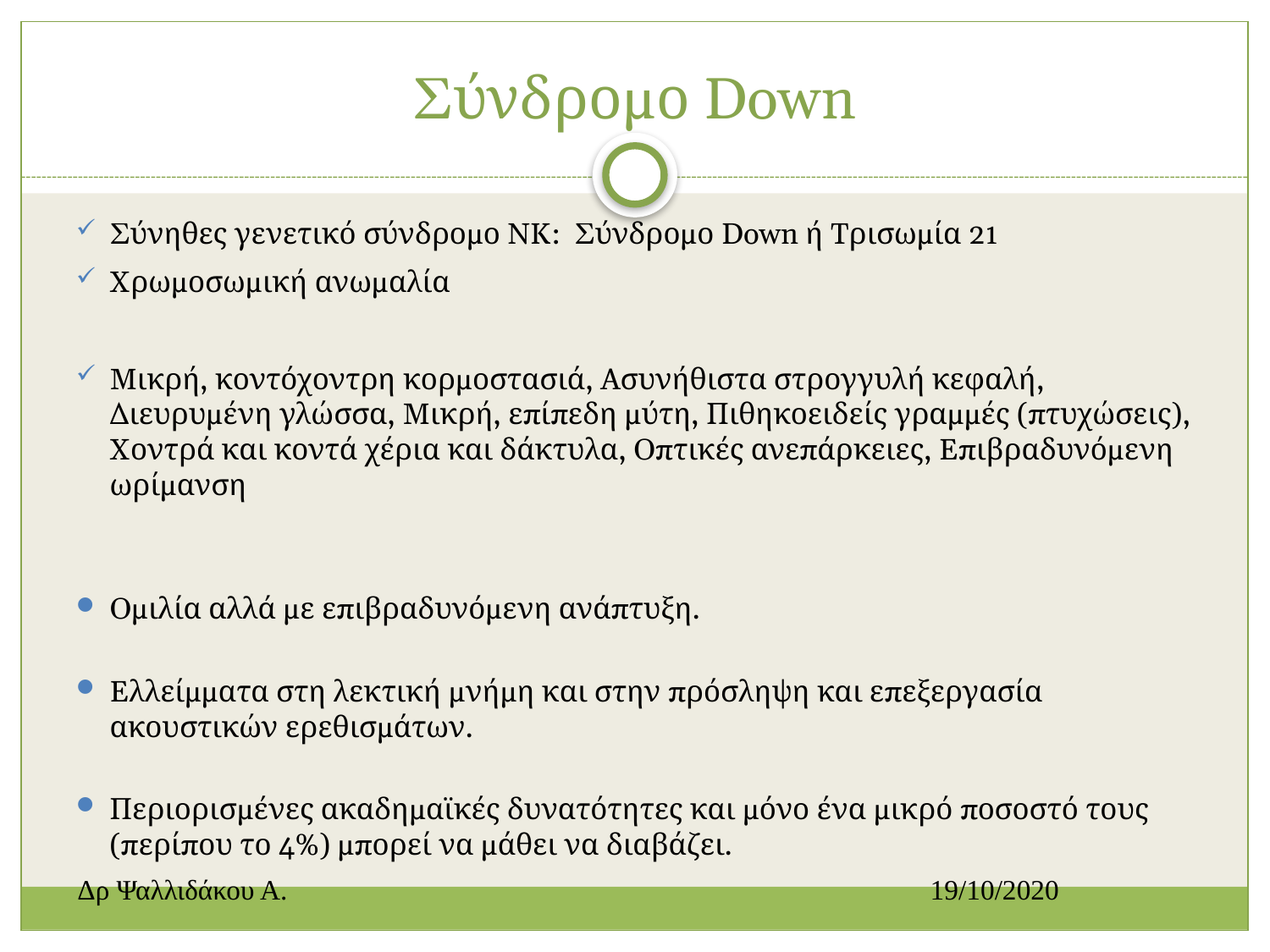

# Σύνδρομο Down
Σύνηθες γενετικό σύνδρομο ΝΚ:  Σύνδρομο Down ή Τρισωμία 21
Χρωμοσωμική ανωμαλία

Μικρή, κοντόχοντρη κορμοστασιά, Ασυνήθιστα στρογγυλή κεφαλή, Διευρυμένη γλώσσα, Μικρή, επίπεδη μύτη, Πιθηκοειδείς γραμμές (πτυχώσεις), Χοντρά και κοντά χέρια και δάκτυλα, Οπτικές ανεπάρκειες, Επιβραδυνόμενη ωρίμανση

Ομιλία αλλά με επιβραδυνόμενη ανάπτυξη.

Ελλείμματα στη λεκτική μνήμη και στην πρόσληψη και επεξεργασία ακουστικών ερεθισμάτων.

Περιορισμένες ακαδημαϊκές δυνατότητες και μόνο ένα μικρό ποσοστό τους (περίπου το 4%) μπορεί να μάθει να διαβάζει.

Δρ Ψαλλιδάκου Α.					             19/10/2020